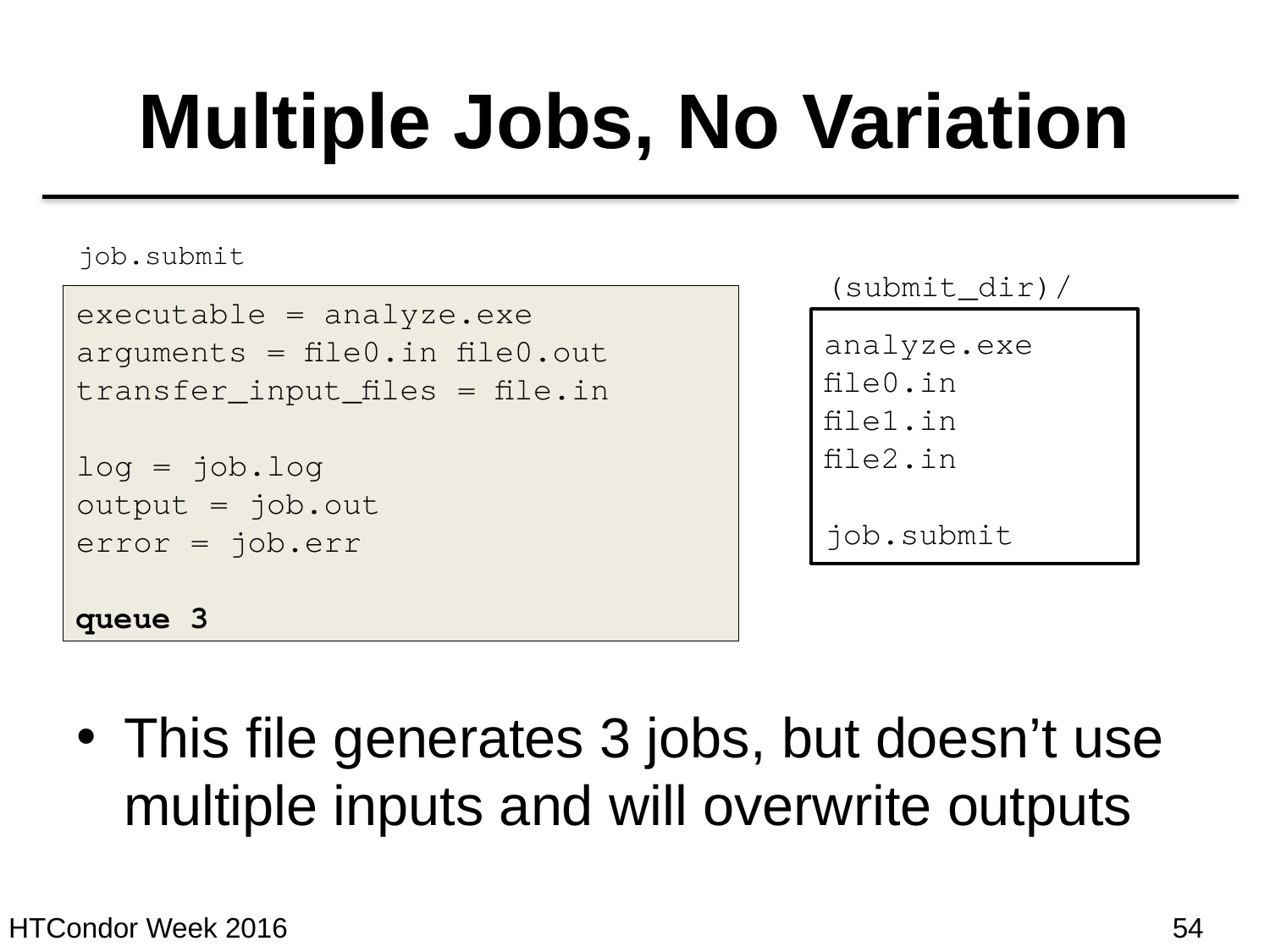

# Multiple Jobs, No Variation
job.submit
(submit_dir)/
executable = analyze.exe
arguments = file0.in file0.out
transfer_input_files = file.in

log = job.log
output = job.out
error = job.err

queue 3
analyze.exe
file0.in
file1.in
file2.in

job.submit
This file generates 3 jobs, but doesn’t use multiple inputs and will overwrite outputs